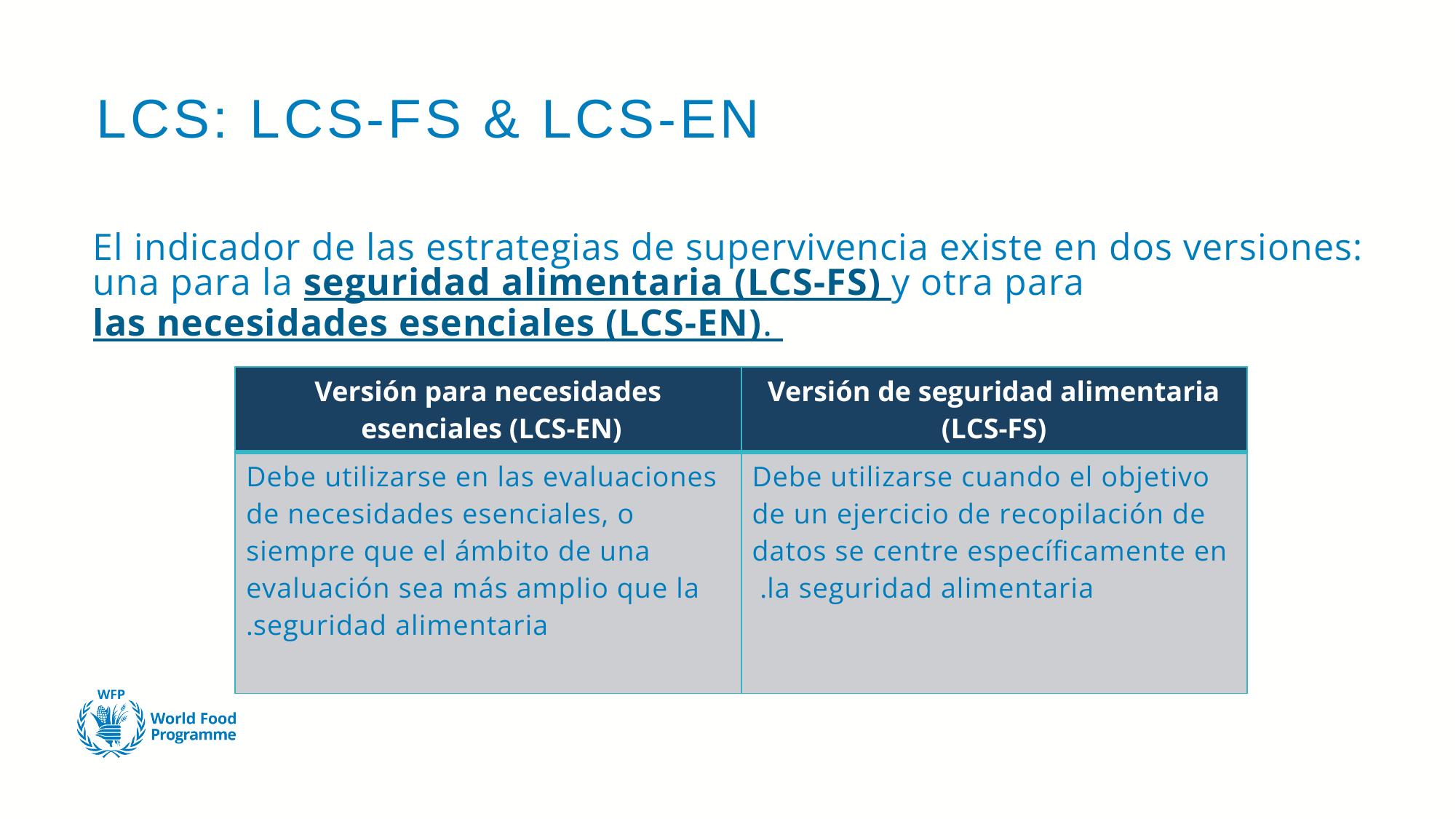

# LCS: LCS-FS & LCS-EN

El indicador de las estrategias de supervivencia existe en dos versiones: una para la seguridad alimentaria (LCS-FS) y otra para las necesidades esenciales (LCS-EN).

| Versión para necesidades esenciales (LCS-EN) | Versión de seguridad alimentaria (LCS-FS) |
| --- | --- |
| Debe utilizarse en las evaluaciones de necesidades esenciales, o siempre que el ámbito de una evaluación sea más amplio que la seguridad alimentaria. | Debe utilizarse cuando el objetivo de un ejercicio de recopilación de datos se centre específicamente en la seguridad alimentaria. |